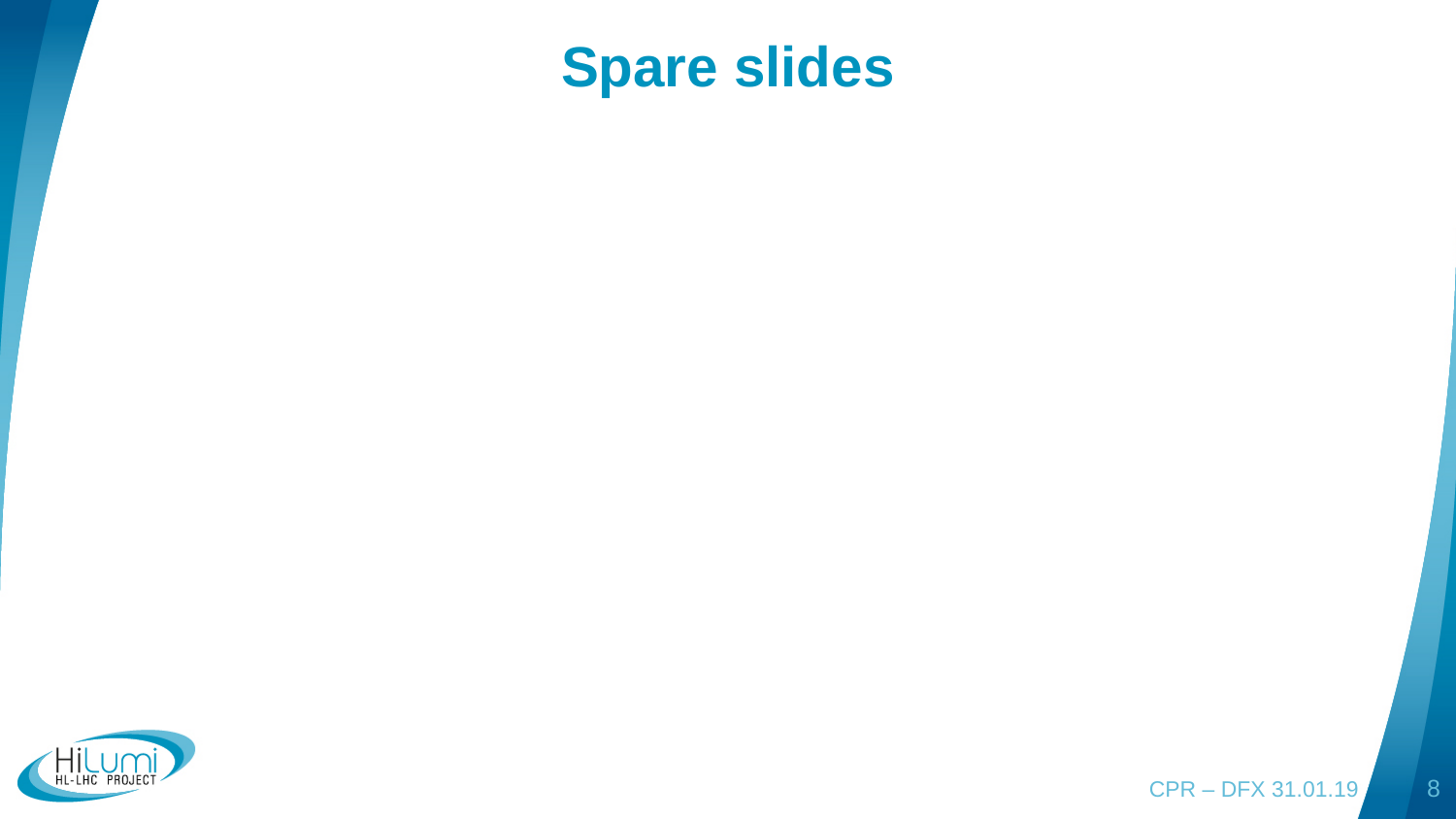

# Spare slides

CPR – DFX 31.01.19
8